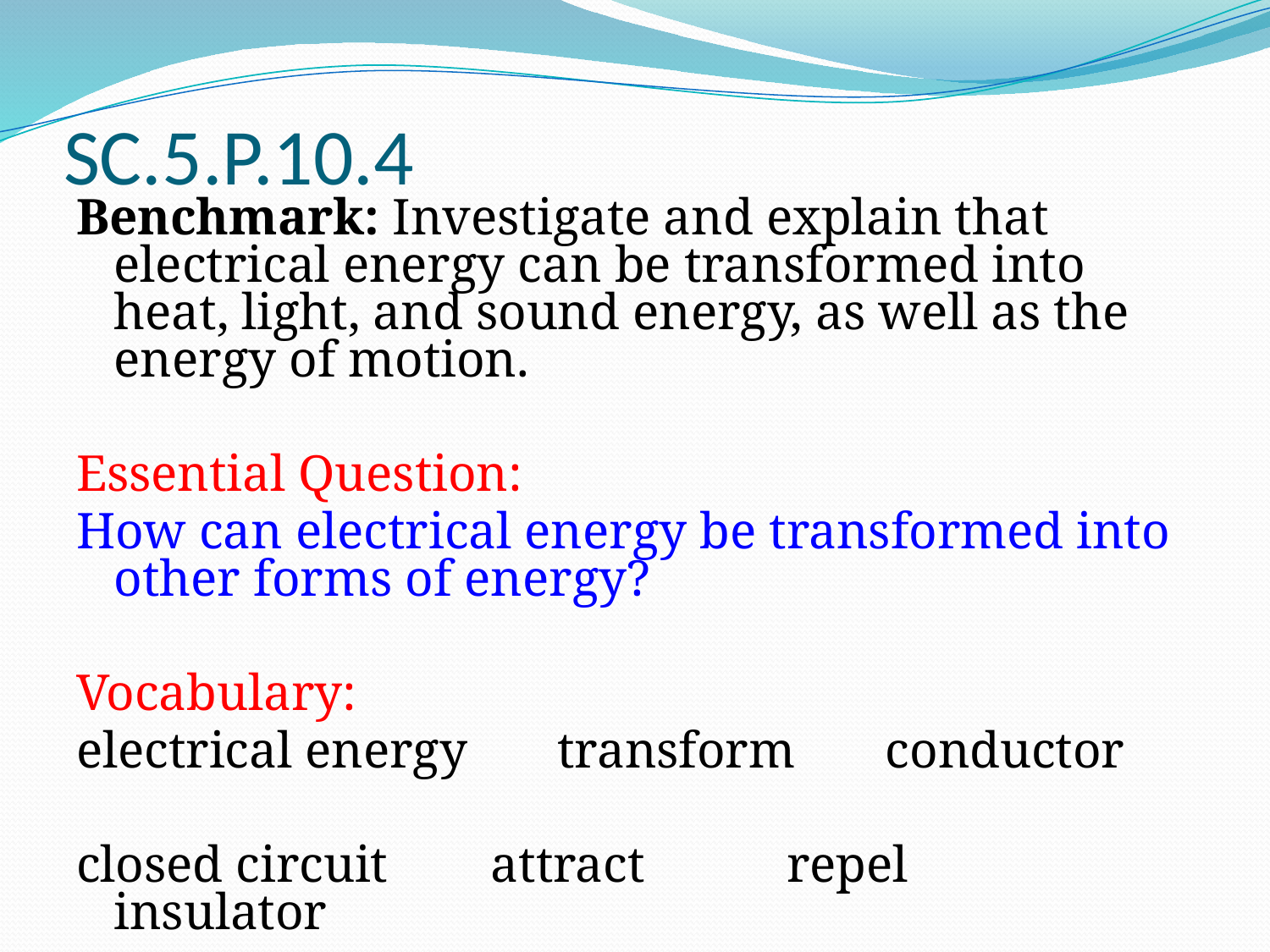

SC.5.P.10.4
Benchmark: Investigate and explain that electrical energy can be transformed into heat, light, and sound energy, as well as the energy of motion.

Essential Question:
How can electrical energy be transformed into other forms of energy?

Vocabulary:
electrical energy       transform       conductor

closed circuit        attract           repel          insulator